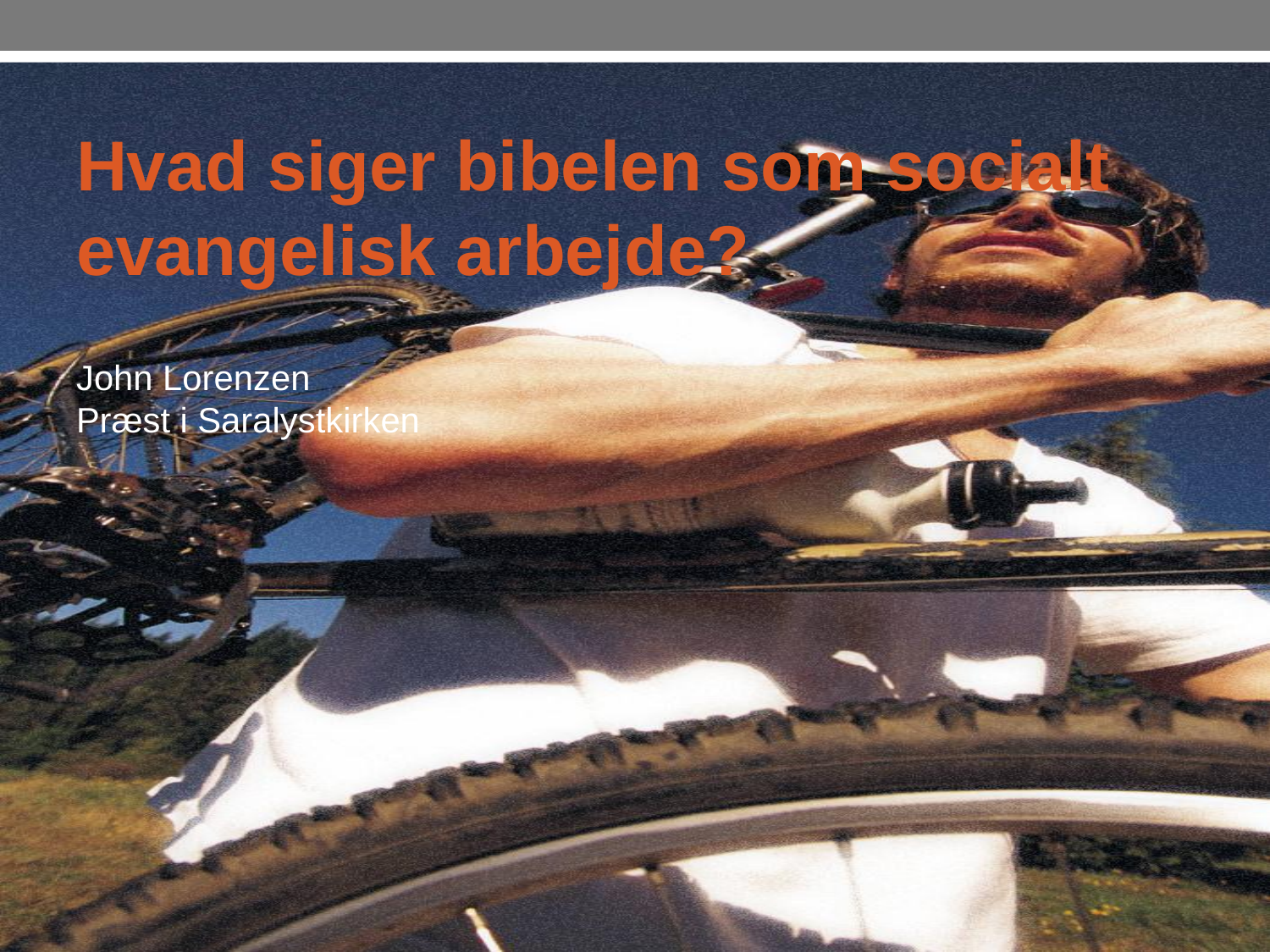

# Hvad siger bibelen som socialt evangelisk arbejde?
John Lorenzen
Præst i Saralystkirken